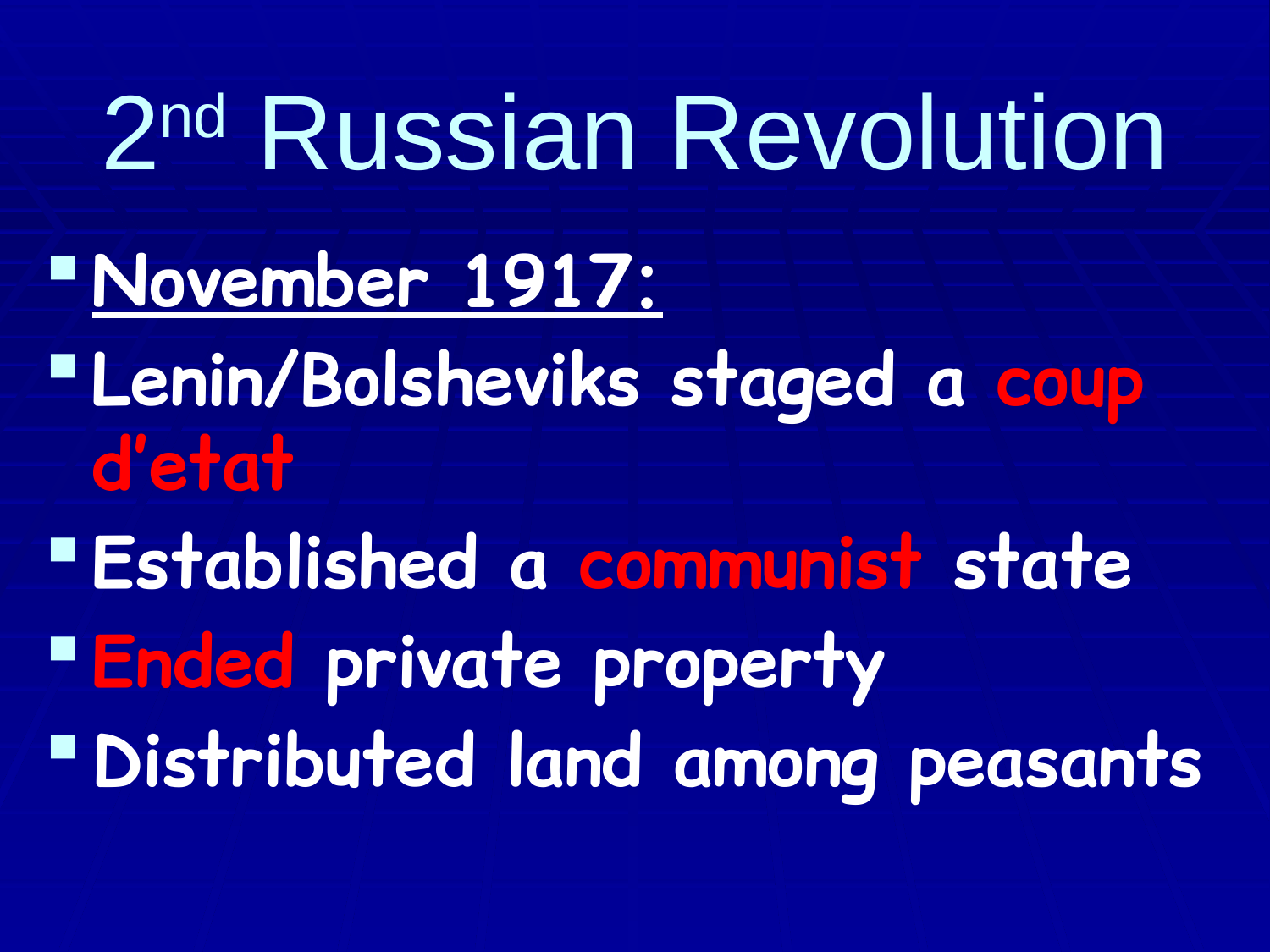

# 2nd Russian Revolution
November 1917:
Lenin/Bolsheviks staged a coup d’etat
Established a communist state
Ended private property
Distributed land among peasants